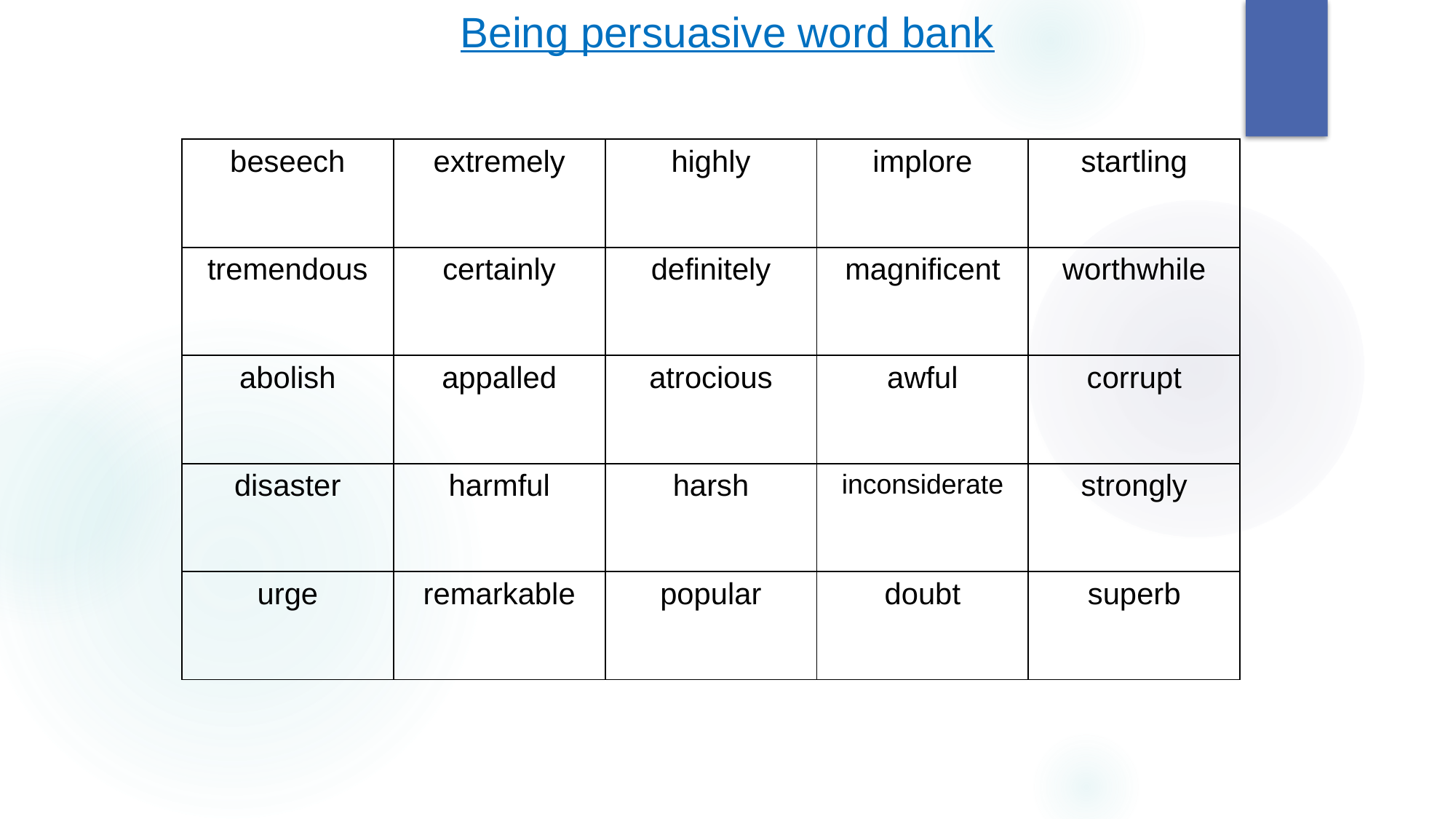

Being persuasive word bank
| beseech | extremely | highly | implore | startling |
| --- | --- | --- | --- | --- |
| tremendous | certainly | definitely | magnificent | worthwhile |
| abolish | appalled | atrocious | awful | corrupt |
| disaster | harmful | harsh | inconsiderate | strongly |
| urge | remarkable | popular | doubt | superb |